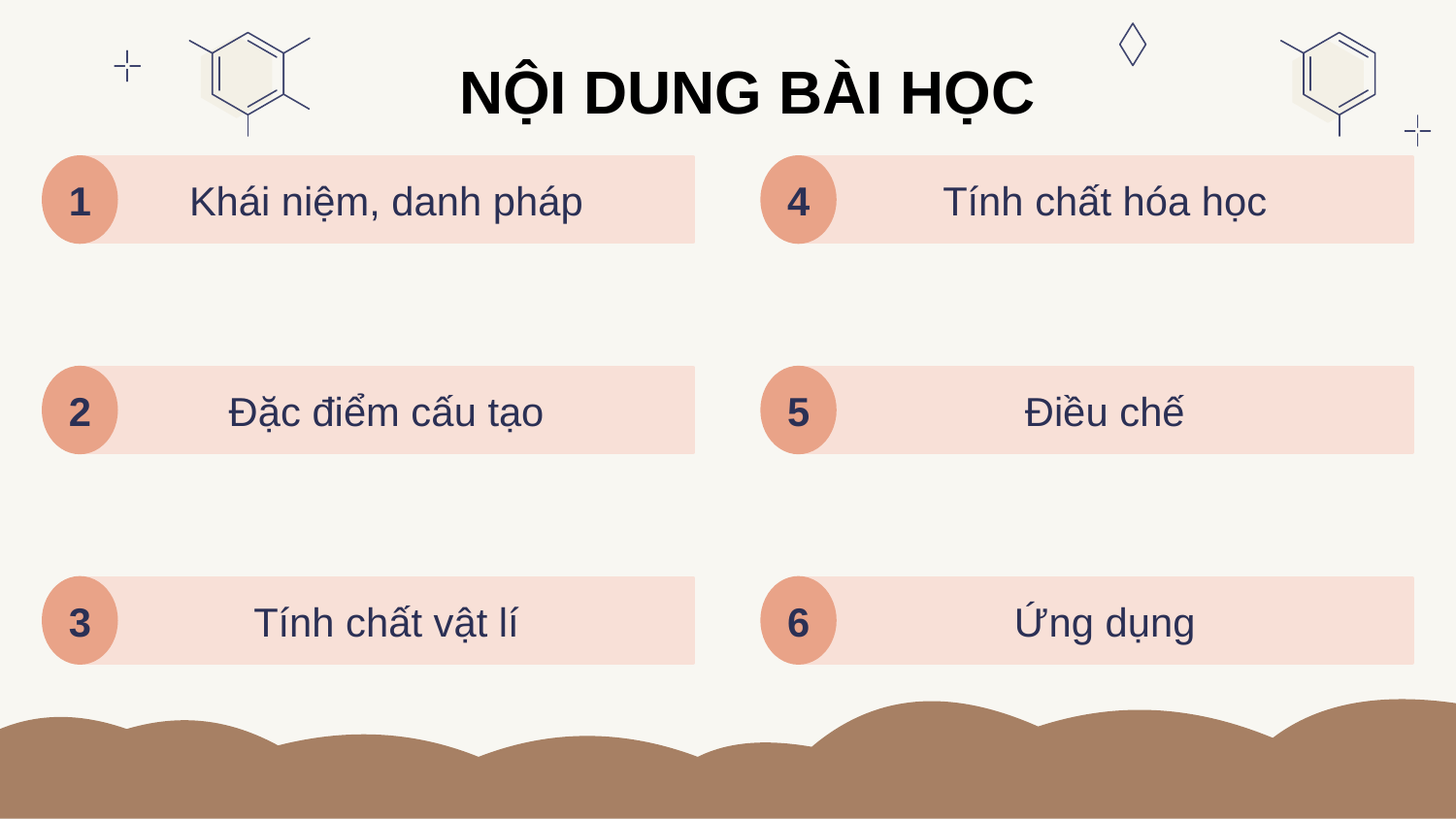

NỘI DUNG BÀI HỌC
1
Khái niệm, danh pháp
4
Tính chất hóa học
2
Đặc điểm cấu tạo
5
Điều chế
3
Tính chất vật lí
6
Ứng dụng